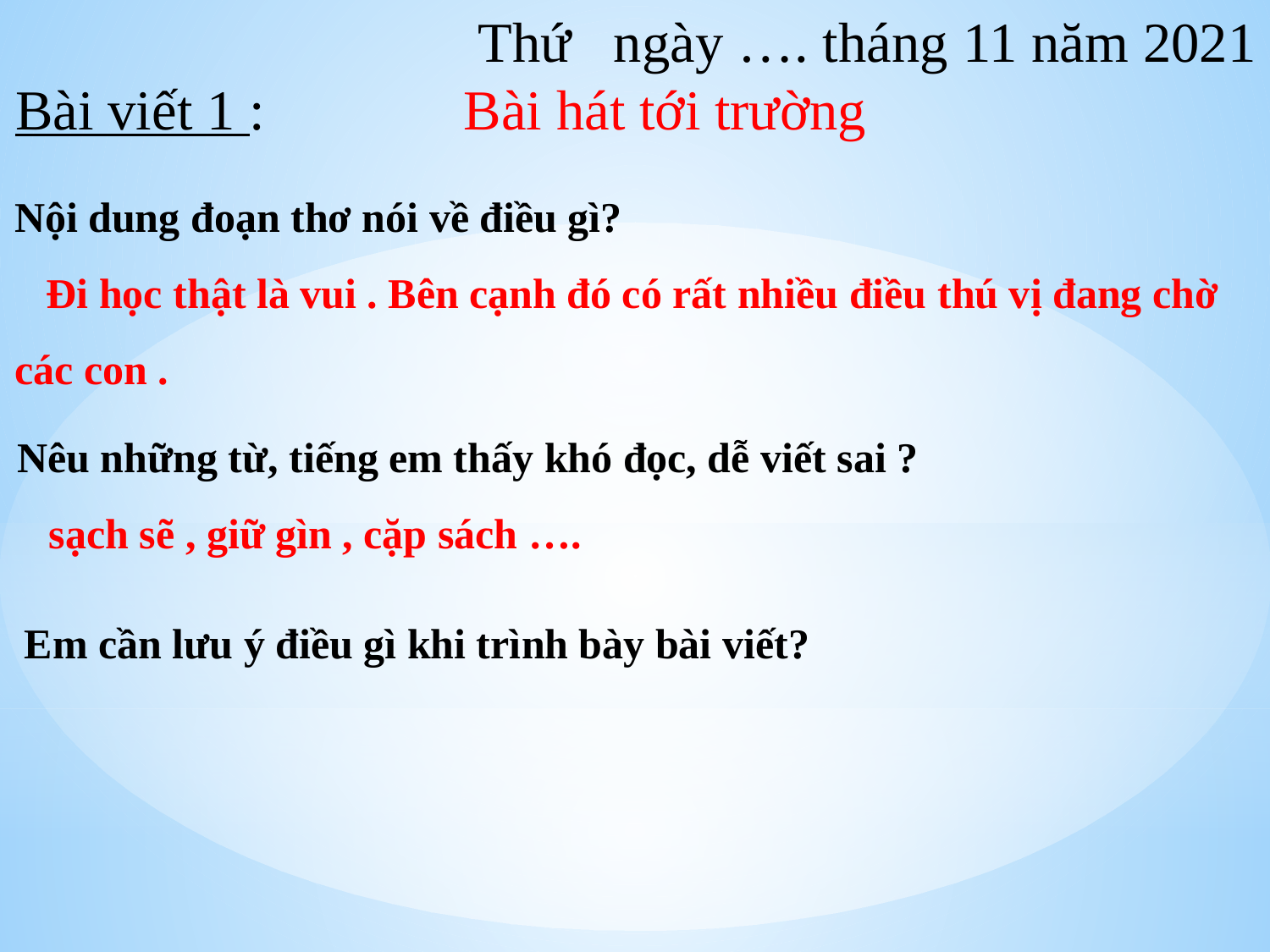

Thứ   ngày …. tháng 11 năm 2021
Bài viết 1 :              Bài hát tới trường
Nội dung đoạn thơ nói về điều gì?
   Đi học thật là vui . Bên cạnh đó có rất nhiều điều thú vị đang chờ các con .

Nêu những từ, tiếng em thấy khó đọc, dễ viết sai ?
   sạch sẽ , giữ gìn , cặp sách ….

Em cần lưu ý điều gì khi trình bày bài viết?